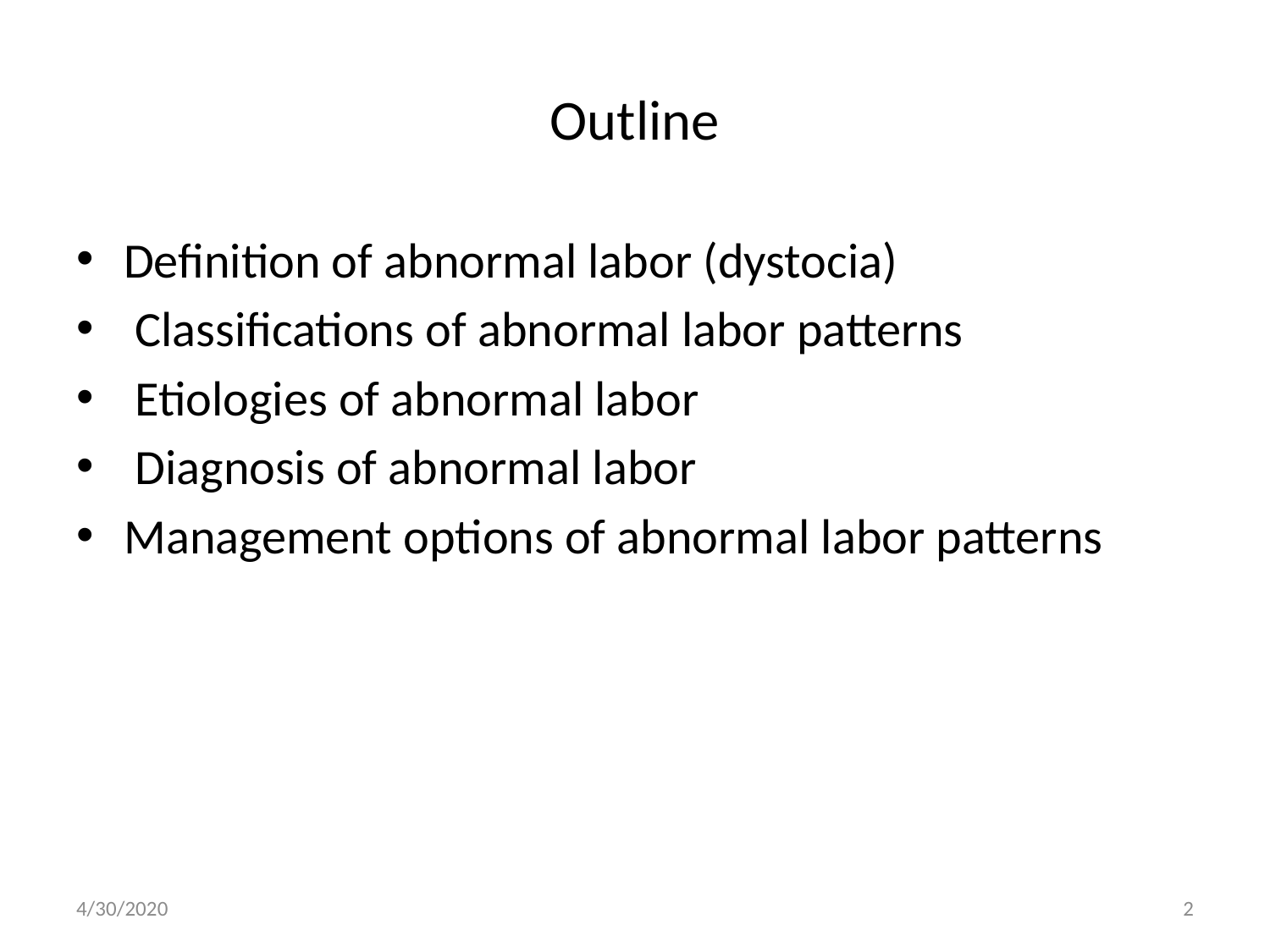

# Outline
Definition of abnormal labor (dystocia)
 Classifications of abnormal labor patterns
 Etiologies of abnormal labor
 Diagnosis of abnormal labor
Management options of abnormal labor patterns

4/30/2020
2